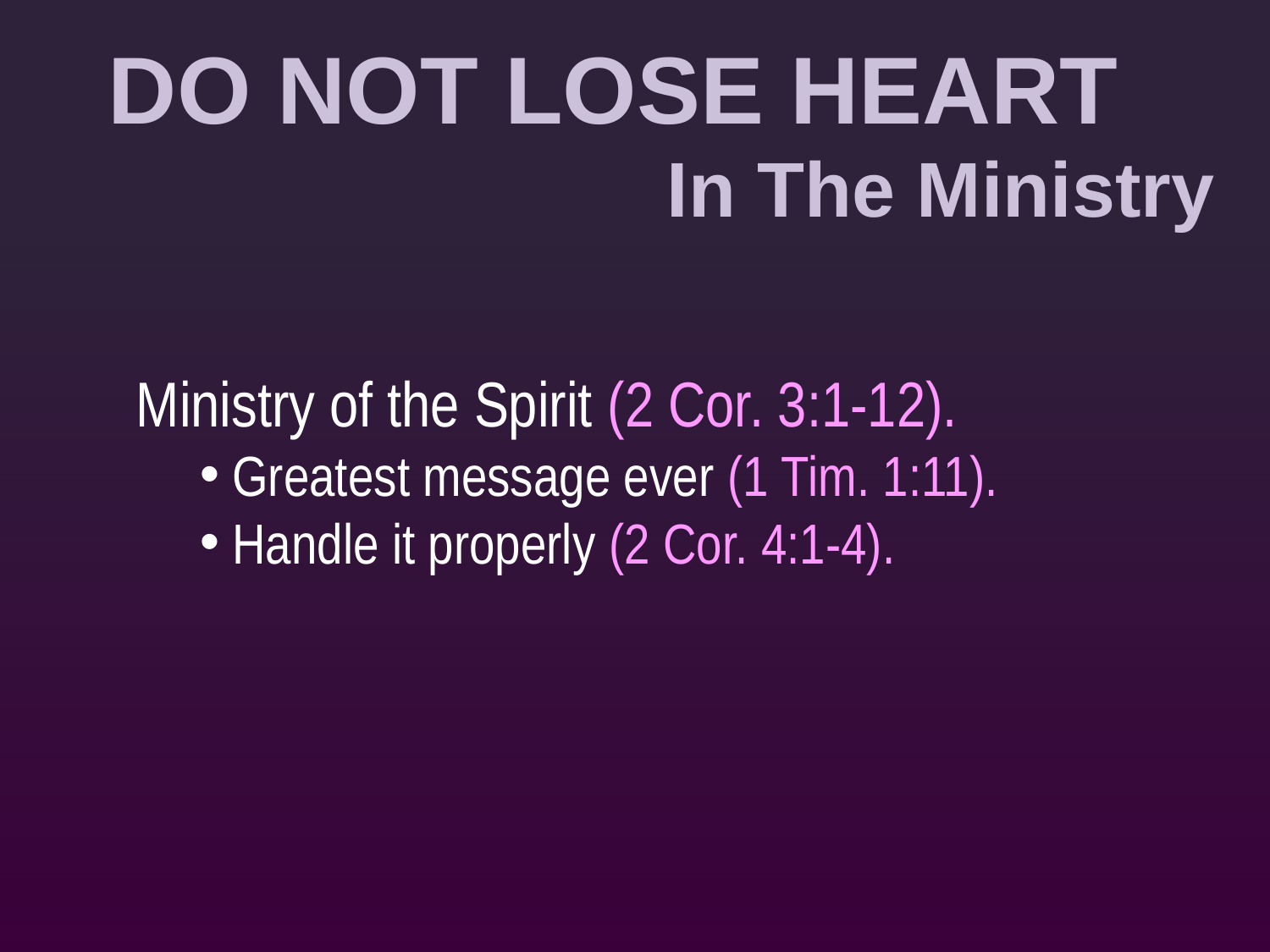

Do Not Lose Heart
In The Ministry
Ministry of the Spirit (2 Cor. 3:1-12).
Greatest message ever (1 Tim. 1:11).
Handle it properly (2 Cor. 4:1-4).